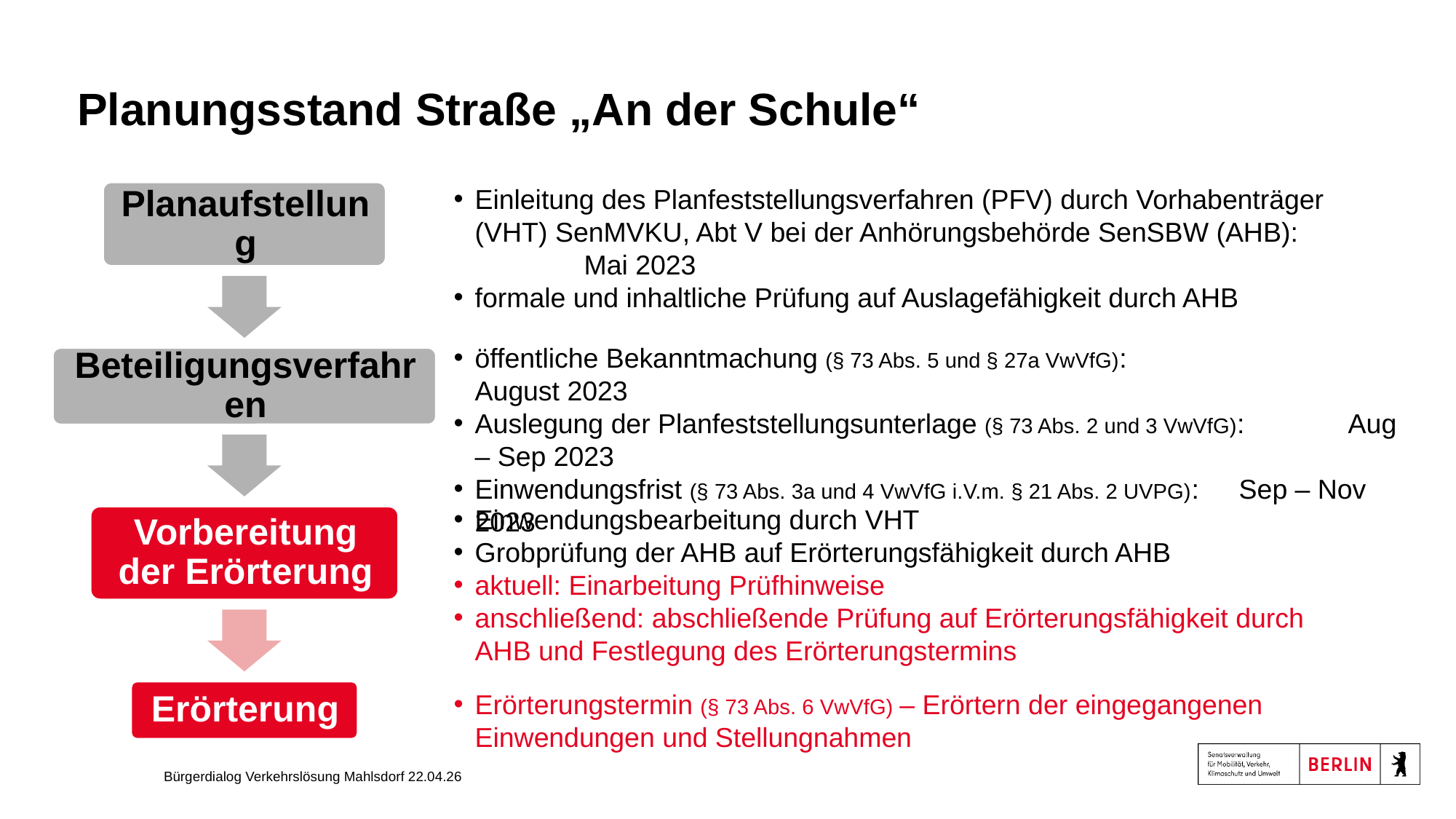

# Planungsstand Straße „An der Schule“
Planaufstellung

Beteiligungsverfahren

Vorbereitung der Erörterung

Erörterung
Einleitung des Planfeststellungsverfahren (PFV) durch Vorhabenträger (VHT) SenMVKU, Abt V bei der Anhörungsbehörde SenSBW (AHB):  	Mai 2023
formale und inhaltliche Prüfung auf Auslagefähigkeit durch AHB
öffentliche Bekanntmachung (§ 73 Abs. 5 und § 27a VwVfG): 		August 2023
Auslegung der Planfeststellungsunterlage (§ 73 Abs. 2 und 3 VwVfG): 	Aug – Sep 2023
Einwendungsfrist (§ 73 Abs. 3a und 4 VwVfG i.V.m. § 21 Abs. 2 UVPG): 	Sep – Nov 2023
Einwendungsbearbeitung durch VHT
Grobprüfung der AHB auf Erörterungsfähigkeit durch AHB
aktuell: Einarbeitung Prüfhinweise
anschließend: abschließende Prüfung auf Erörterungsfähigkeit durch AHB und Festlegung des Erörterungstermins
Erörterungstermin (§ 73 Abs. 6 VwVfG) – Erörtern der eingegangenen Einwendungen und Stellungnahmen
Bürgerdialog Verkehrslösung Mahlsdorf 22.04.26